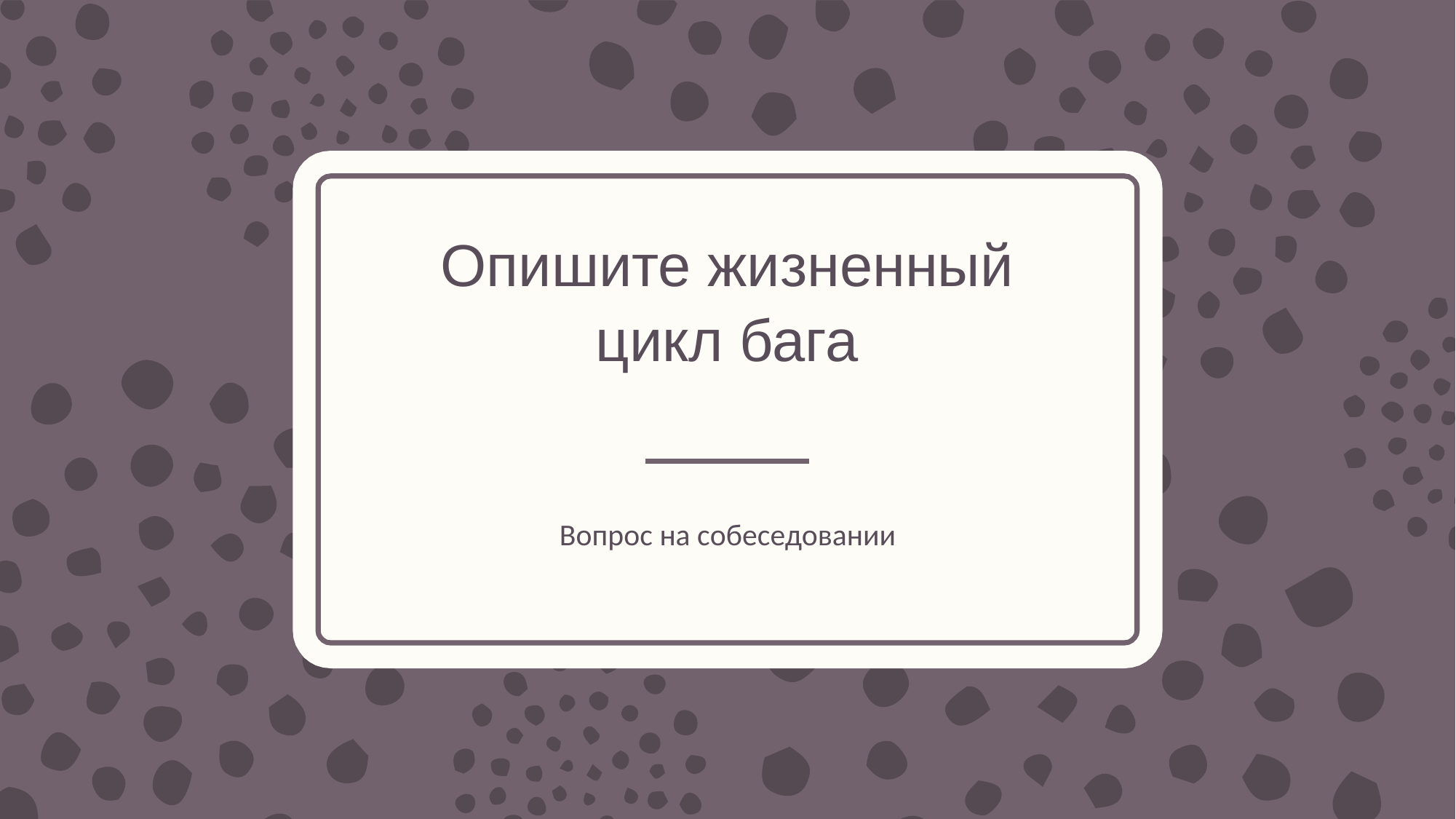

# Опишите жизненный цикл бага
Вопрос на собеседовании